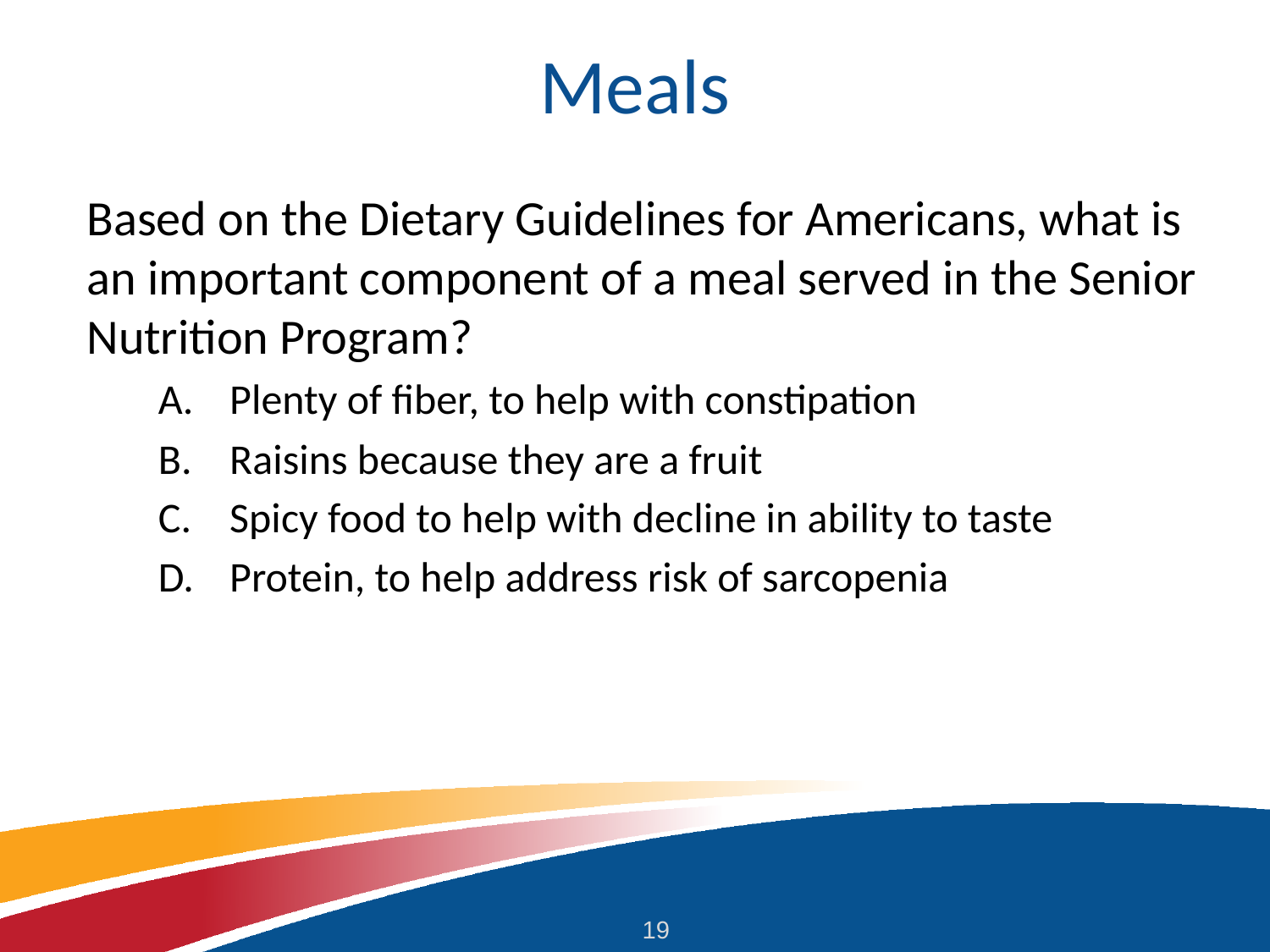

# Meals
Based on the Dietary Guidelines for Americans, what is an important component of a meal served in the Senior Nutrition Program?
Plenty of fiber, to help with constipation
Raisins because they are a fruit
Spicy food to help with decline in ability to taste
Protein, to help address risk of sarcopenia